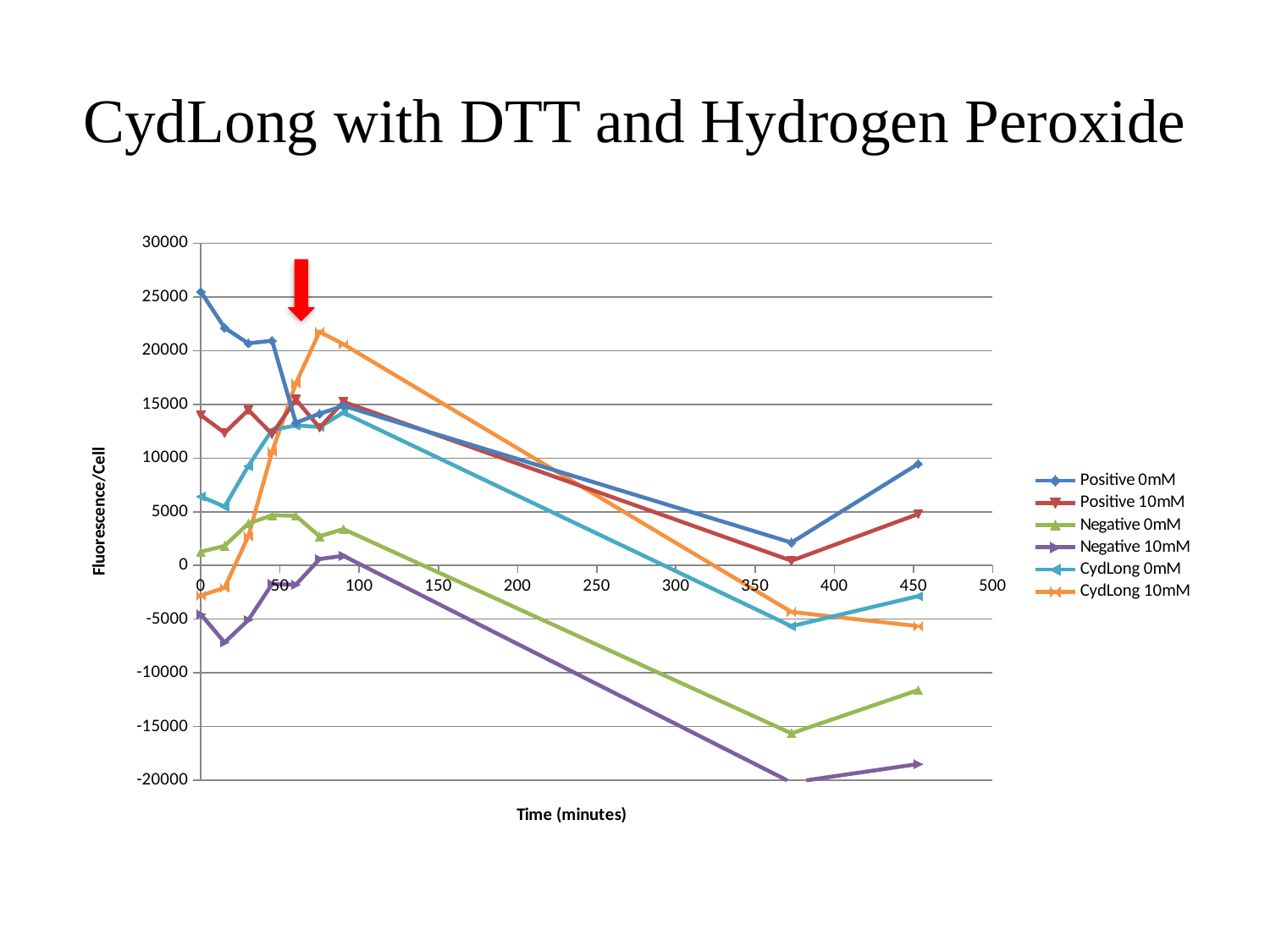

# CydLong with DTT and Hydrogen Peroxide

### Chart

| Category | Positive 0mM | Positive 10mM | Negative 0mM | Negative 10mM | CydLong 0mM | CydLong 10mM |
|---|---|---|---|---|---|---|